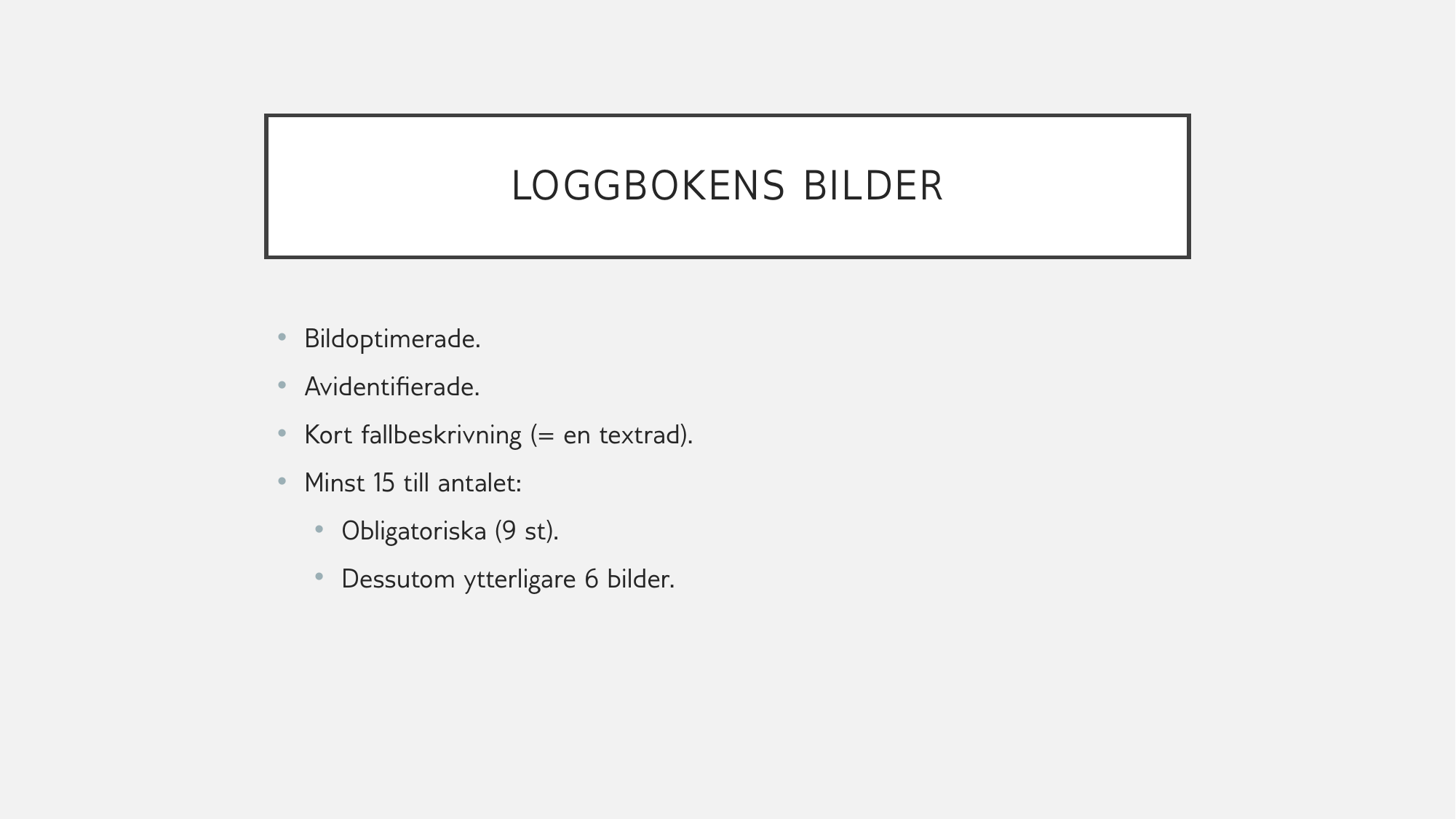

# Loggbokens bilder
Bildoptimerade.
Avidentifierade.
Kort fallbeskrivning (= en textrad).
Minst 15 till antalet:
Obligatoriska (9 st).
Dessutom ytterligare 6 bilder.